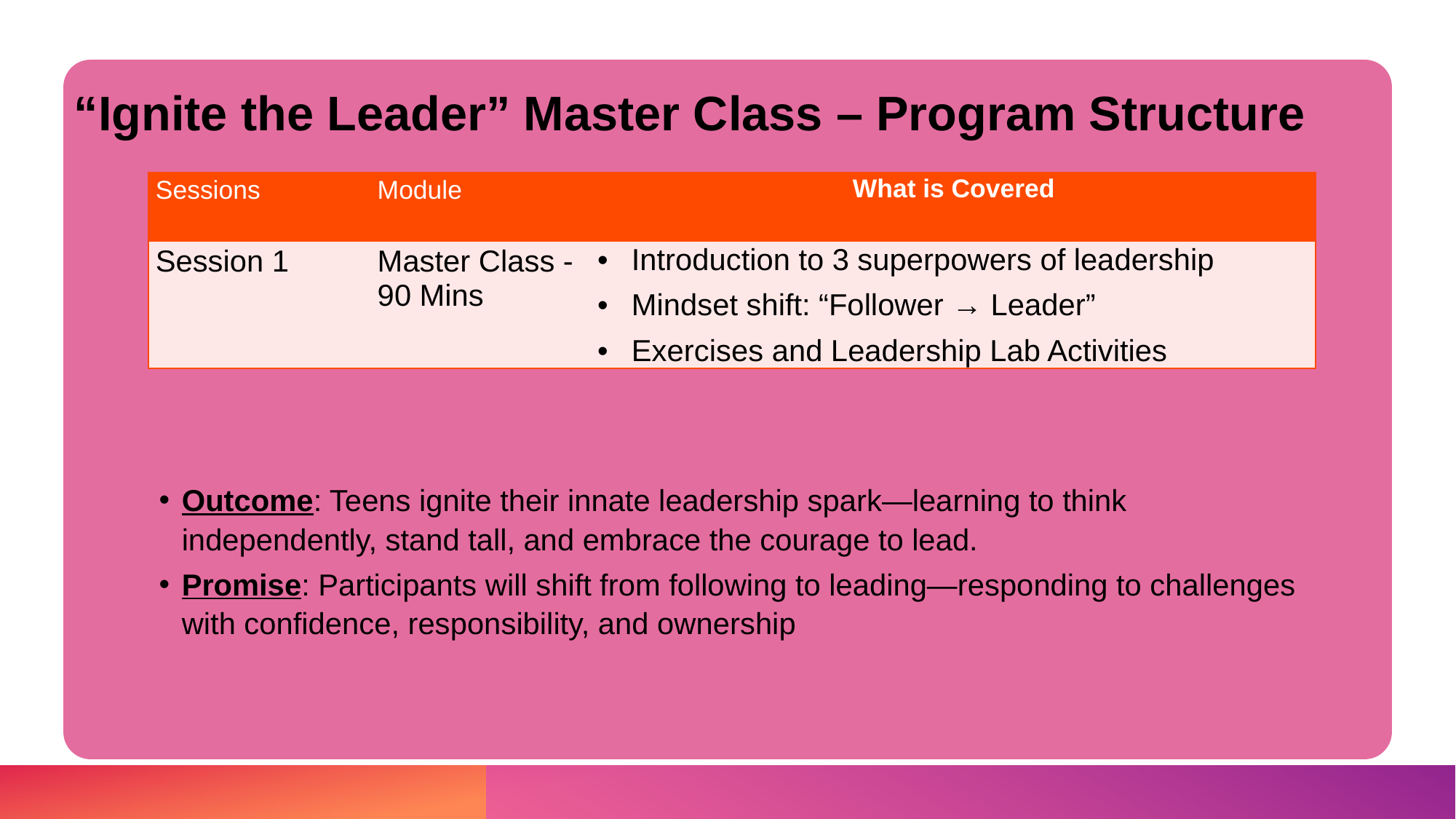

“Ignite the Leader” Master Class – Program Structure
| Sessions | Module | What is Covered |
| --- | --- | --- |
| Session 1 | Master Class - 90 Mins | Introduction to 3 superpowers of leadership Mindset shift: “Follower → Leader” Exercises and Leadership Lab Activities |
Outcome: Teens ignite their innate leadership spark—learning to think independently, stand tall, and embrace the courage to lead.
Promise: Participants will shift from following to leading—responding to challenges with confidence, responsibility, and ownership